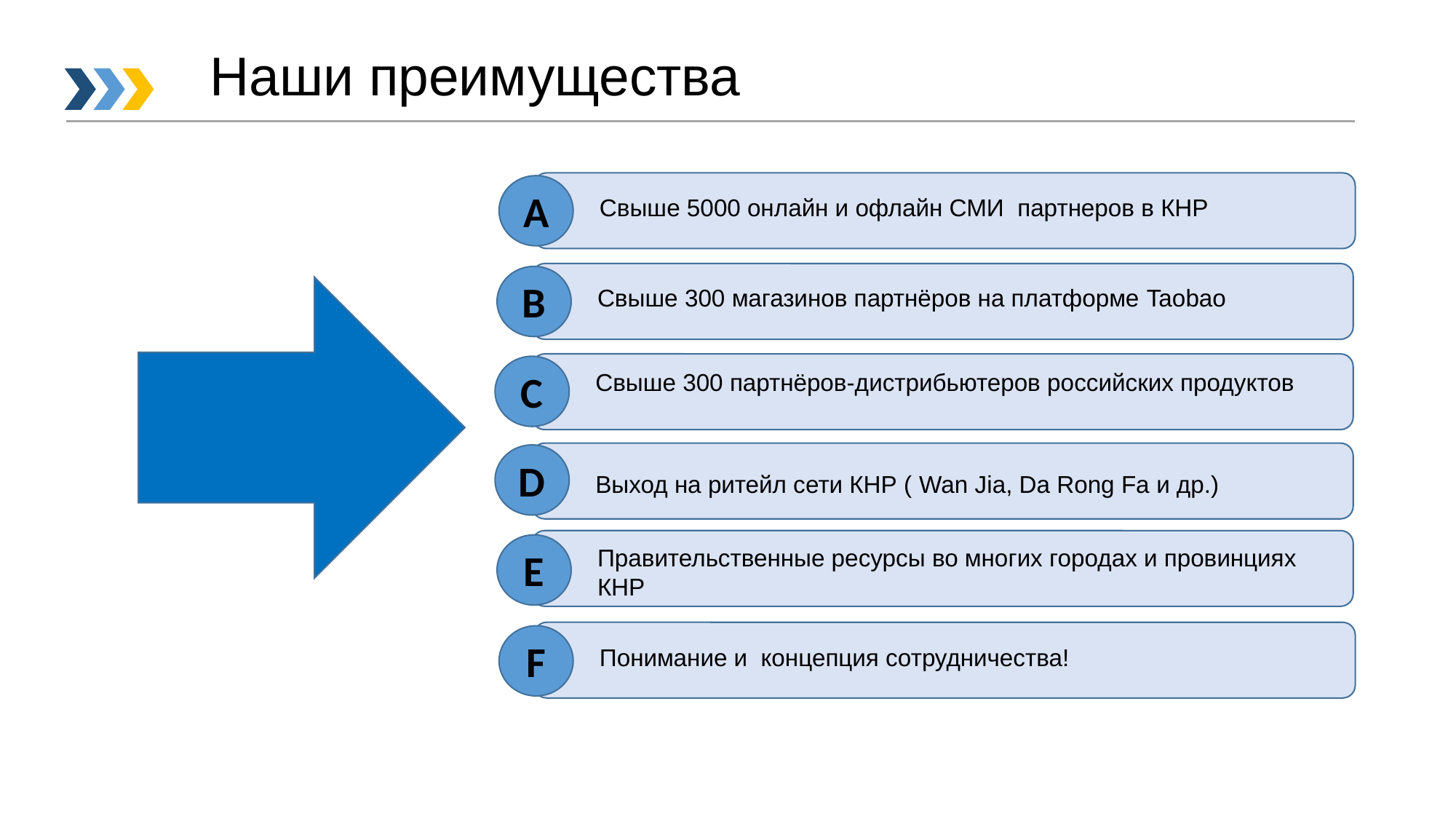

Наши преимущества

A
Свыше 5000 онлайн и офлайн СМИ  партнеров в КНР

B

Свыше 300 магазинов партнёров на платформе Taobao

C
Свыше 300 партнёров-дистрибьютеров российских продуктов

D
Выход на ритейл сети КНР ( Wan Jia, Da Rong Fa и др.)

Правительственные ресурсы во многих городах и провинциях КНР
E

F
Понимание и  концепция сотрудничества!